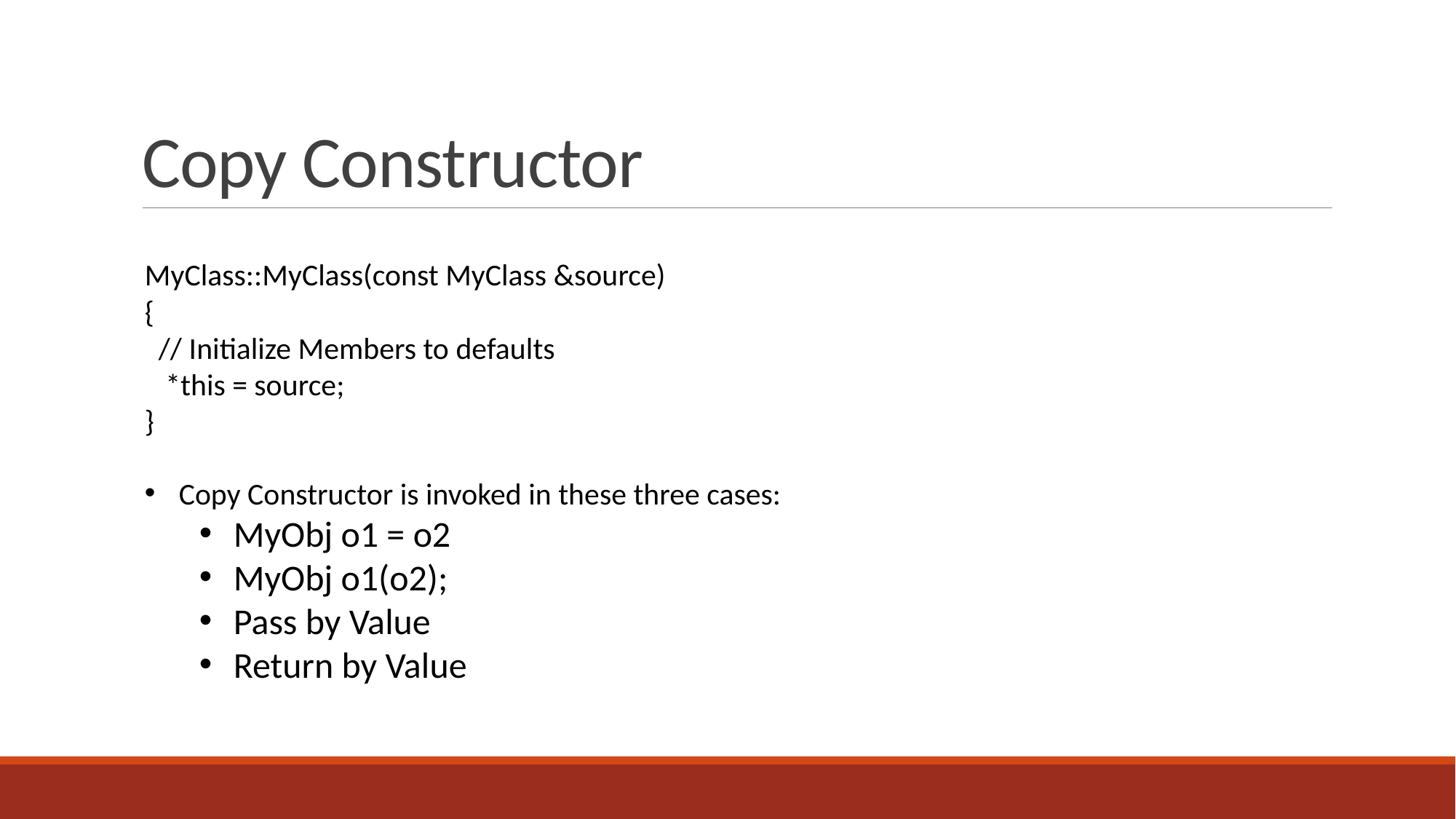

# Copy Constructor
MyClass::MyClass(const MyClass &source)
{
  // Initialize Members to defaults
   *this = source;
}

Copy Constructor is invoked in these three cases:
MyObj o1 = o2
MyObj o1(o2);
Pass by Value
Return by Value